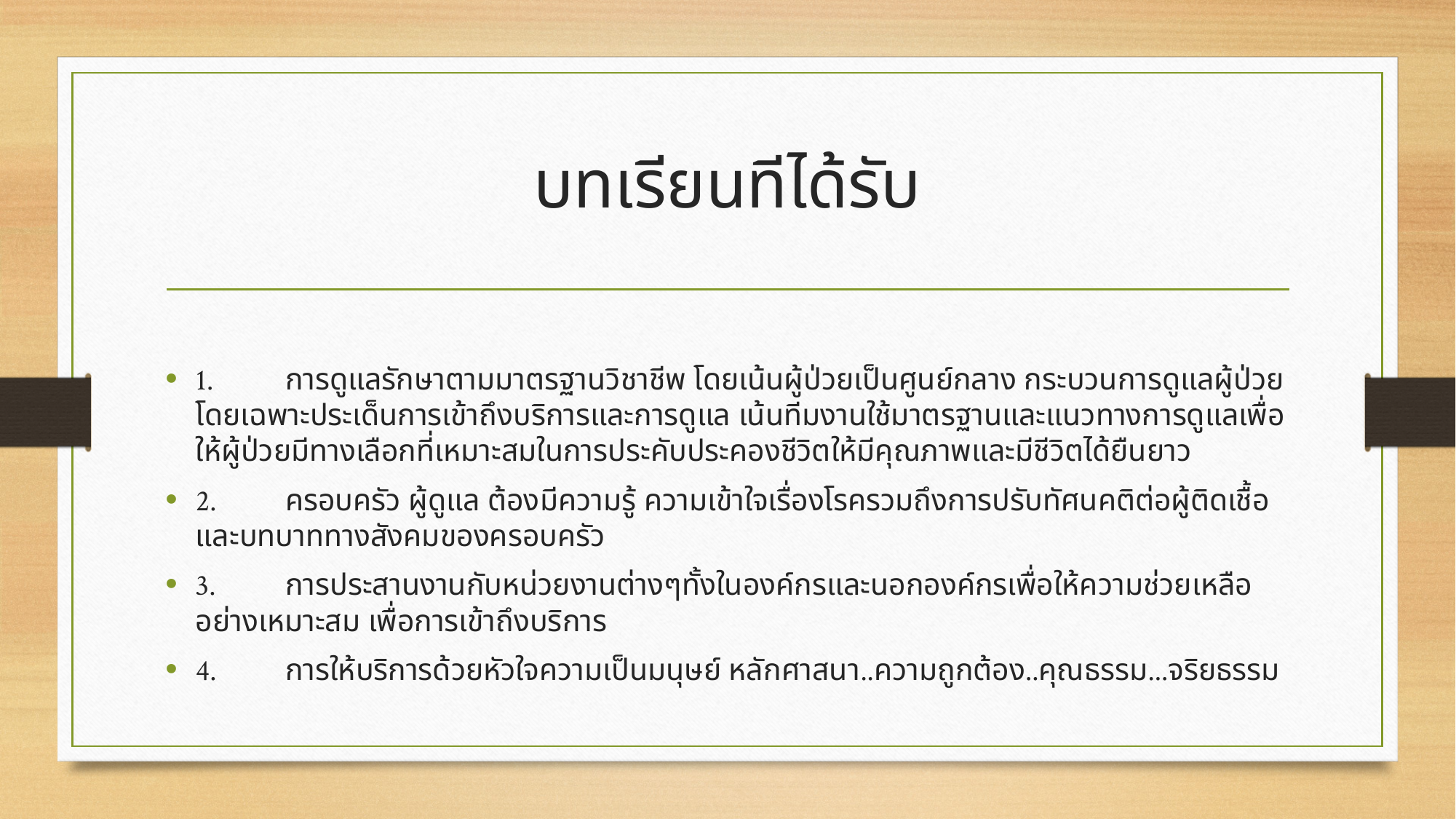

# บทเรียนทีได้รับ

1.	การดูแลรักษาตามมาตรฐานวิชาชีพ โดยเน้นผู้ป่วยเป็นศูนย์กลาง กระบวนการดูแลผู้ป่วยโดยเฉพาะประเด็นการเข้าถึงบริการและการดูแล เน้นทีมงานใช้มาตรฐานและแนวทางการดูแลเพื่อให้ผู้ป่วยมีทางเลือกที่เหมาะสมในการประคับประคองชีวิตให้มีคุณภาพและมีชีวิตได้ยืนยาว
2.	ครอบครัว ผู้ดูแล ต้องมีความรู้ ความเข้าใจเรื่องโรครวมถึงการปรับทัศนคติต่อผู้ติดเชื้อและบทบาททางสังคมของครอบครัว
3.	การประสานงานกับหน่วยงานต่างๆทั้งในองค์กรและนอกองค์กรเพื่อให้ความช่วยเหลืออย่างเหมาะสม เพื่อการเข้าถึงบริการ
4.	การให้บริการด้วยหัวใจความเป็นมนุษย์ หลักศาสนา..ความถูกต้อง..คุณธรรม...จริยธรรม